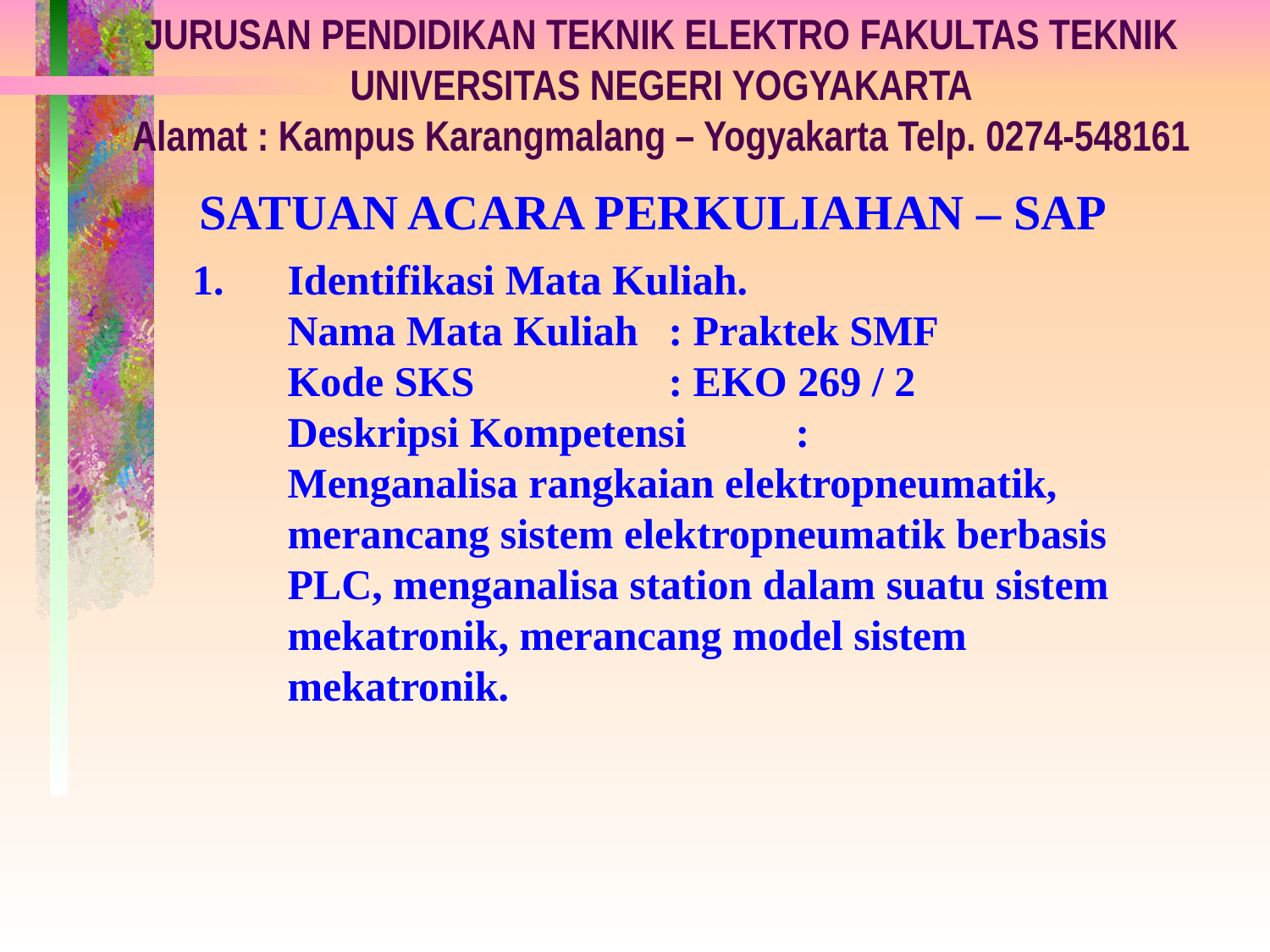

# JURUSAN PENDIDIKAN TEKNIK ELEKTRO FAKULTAS TEKNIK UNIVERSITAS NEGERI YOGYAKARTA Alamat : Kampus Karangmalang – Yogyakarta Telp. 0274-548161
SATUAN ACARA PERKULIAHAN – SAP
Identifikasi Mata Kuliah.
Nama Mata Kuliah 	: Praktek SMF
Kode SKS		: EKO 269 / 2
Deskripsi Kompetensi	:
Menganalisa rangkaian elektropneumatik, merancang sistem elektropneumatik berbasis PLC, menganalisa station dalam suatu sistem mekatronik, merancang model sistem mekatronik.